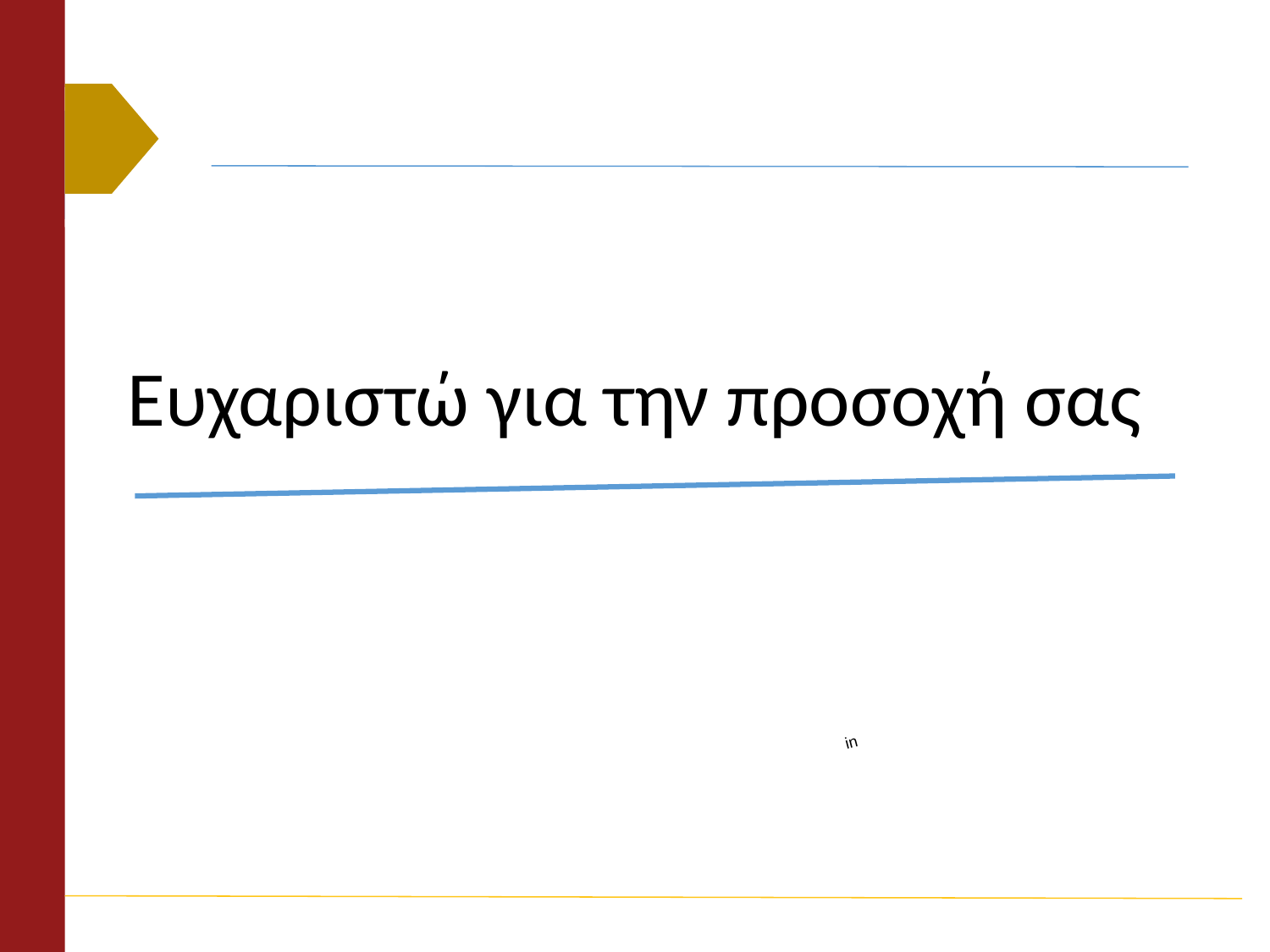

Ευχαριστώ για την προσοχή σας
http://chamilo.datacenter.uoc.gr/metchamilo/main/lp/lp_controller.php?action=add_item&type=step&lp_id=449&cidReq=DIPLWMATIKHERGASIADEHXRHSHTOYH&id_session=0&gidReq=0&gradebook=0&origin=&isStudentView=true

https://edivea.a2hosted.com/h5p/wp-login.php?redirect_to=https%3A%2F%2Fedivea.a2hosted.com%2Fh5p%2Fwp-admin%2Fadmin.php%3Fpage%3Dh5p&reauth=1